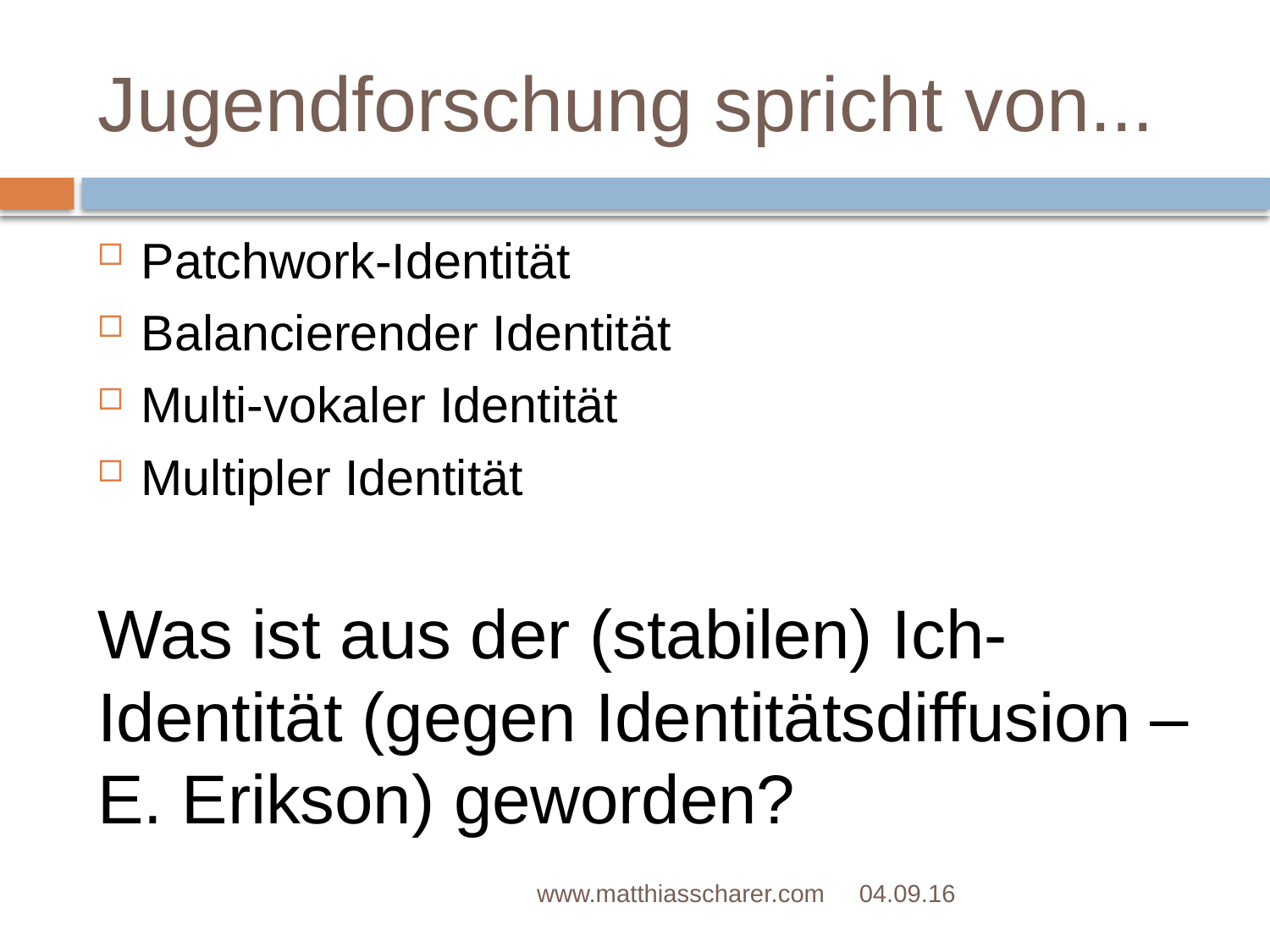

# Jugendforschung spricht von...
Patchwork-Identität
Balancierender Identität
Multi-vokaler Identität
Multipler Identität

Was ist aus der (stabilen) Ich-Identität (gegen Identitätsdiffusion – E. Erikson) geworden?
www.matthiasscharer.com
04.09.16